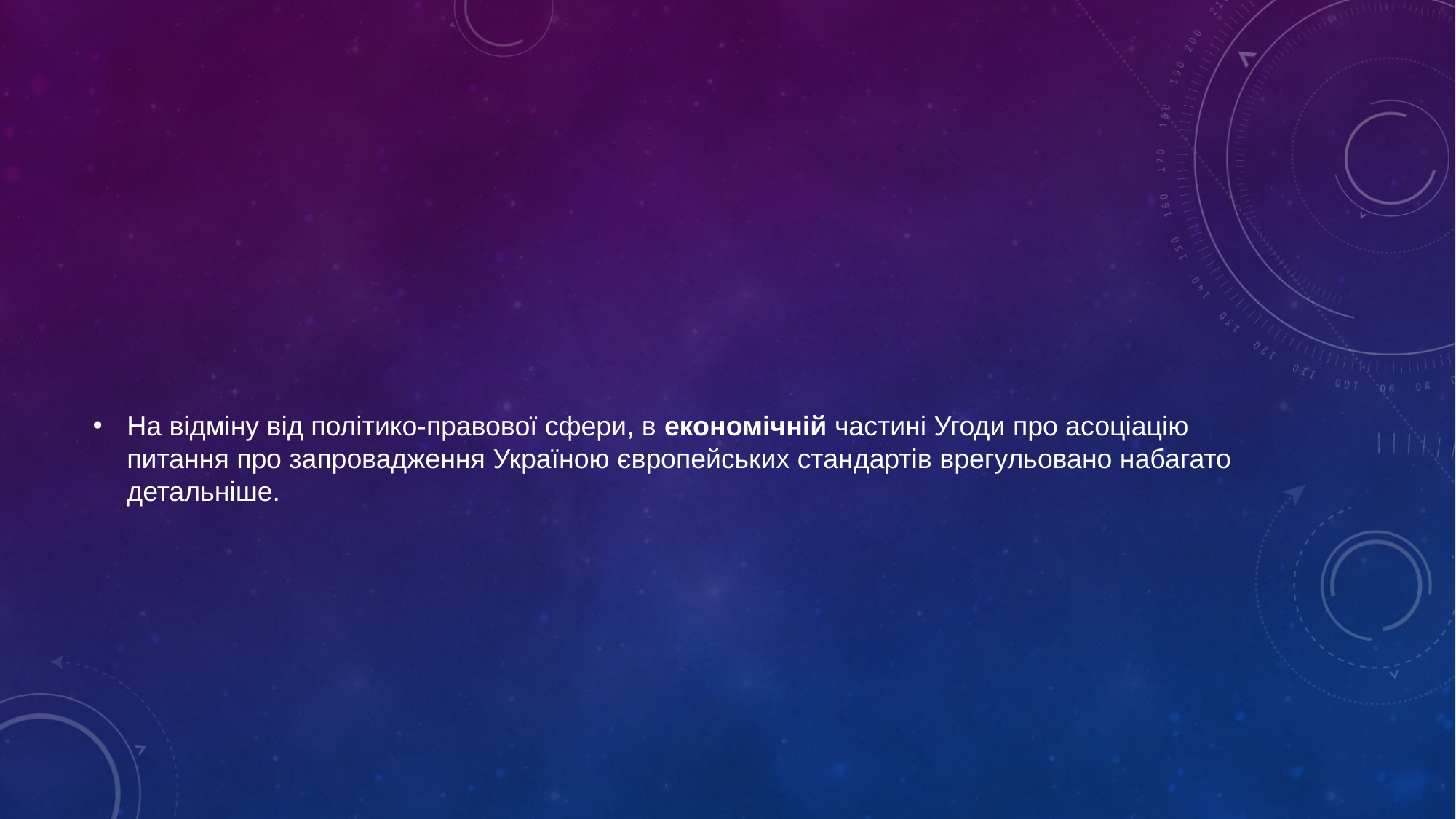

#
На відміну від політико-правової сфери, в економічній частині Угоди про асоціацію питання про запровадження Україною європейських стандартів врегульовано набагато детальніше.